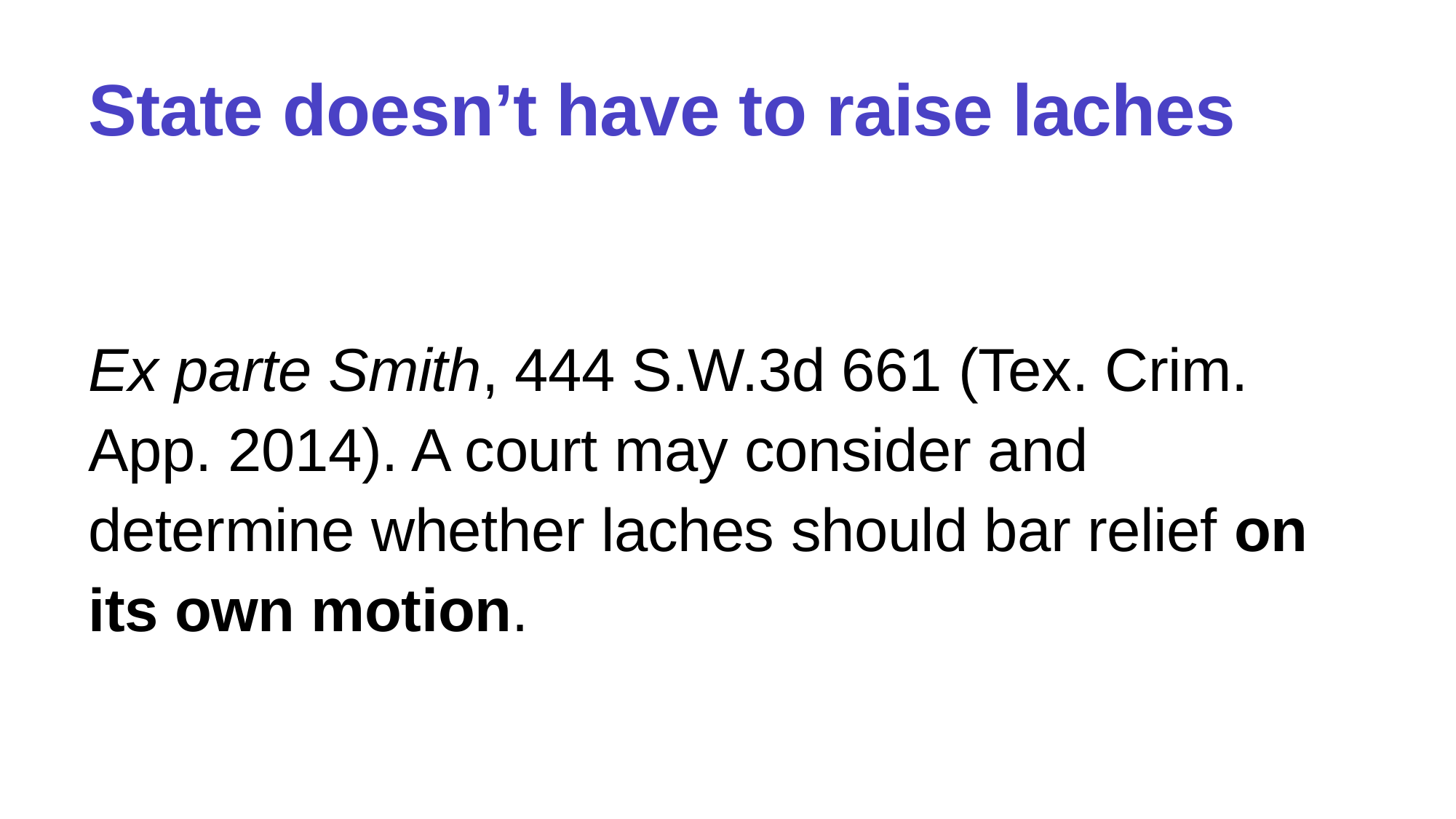

# State doesn’t have to raise laches

Ex parte Smith, 444 S.W.3d 661 (Tex. Crim. App. 2014). A court may consider and determine whether laches should bar relief on its own motion.